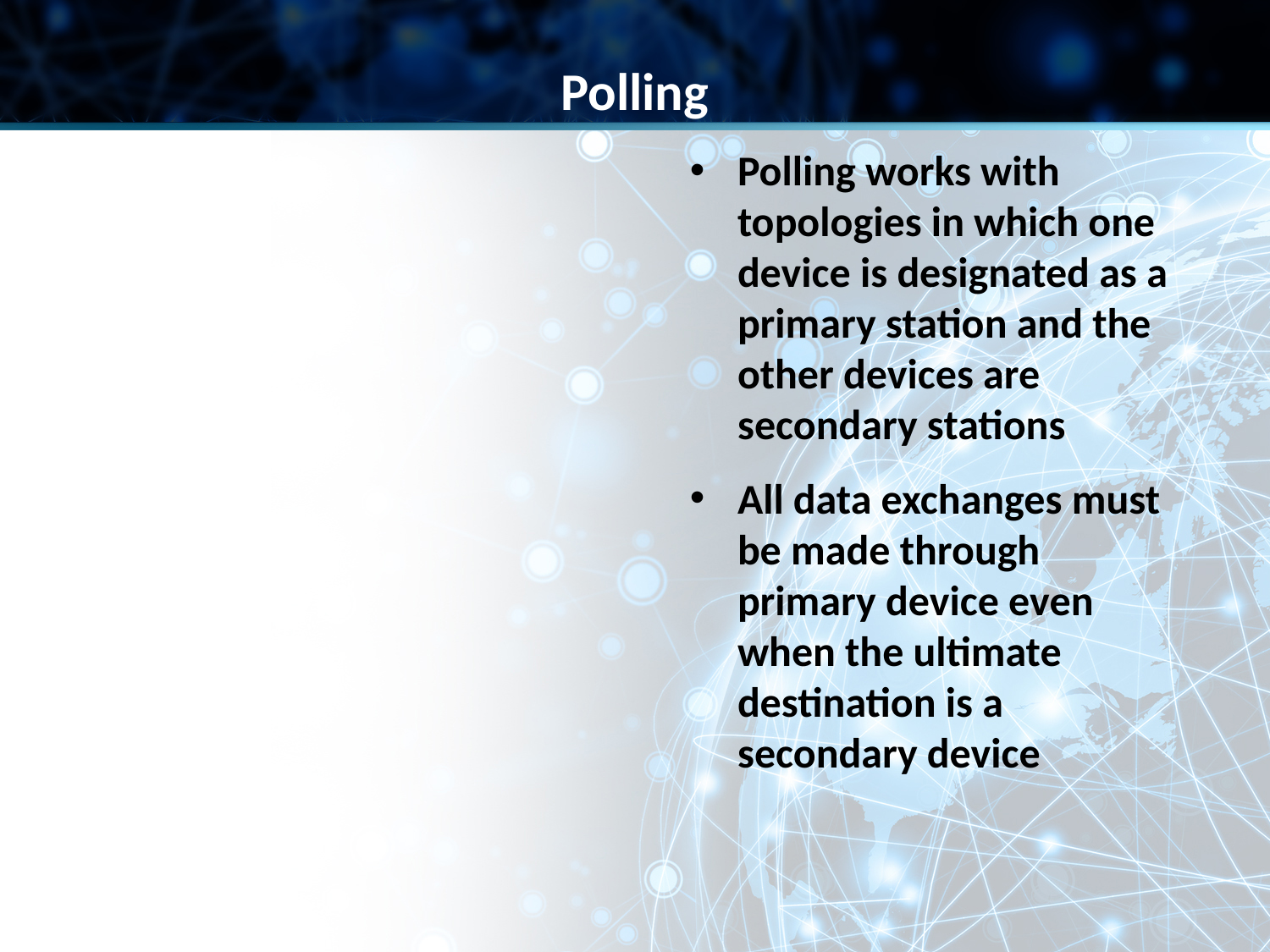

Polling
Polling works with topologies in which one device is designated as a primary station and the other devices are secondary stations

All data exchanges must be made through primary device even when the ultimate destination is a secondary device